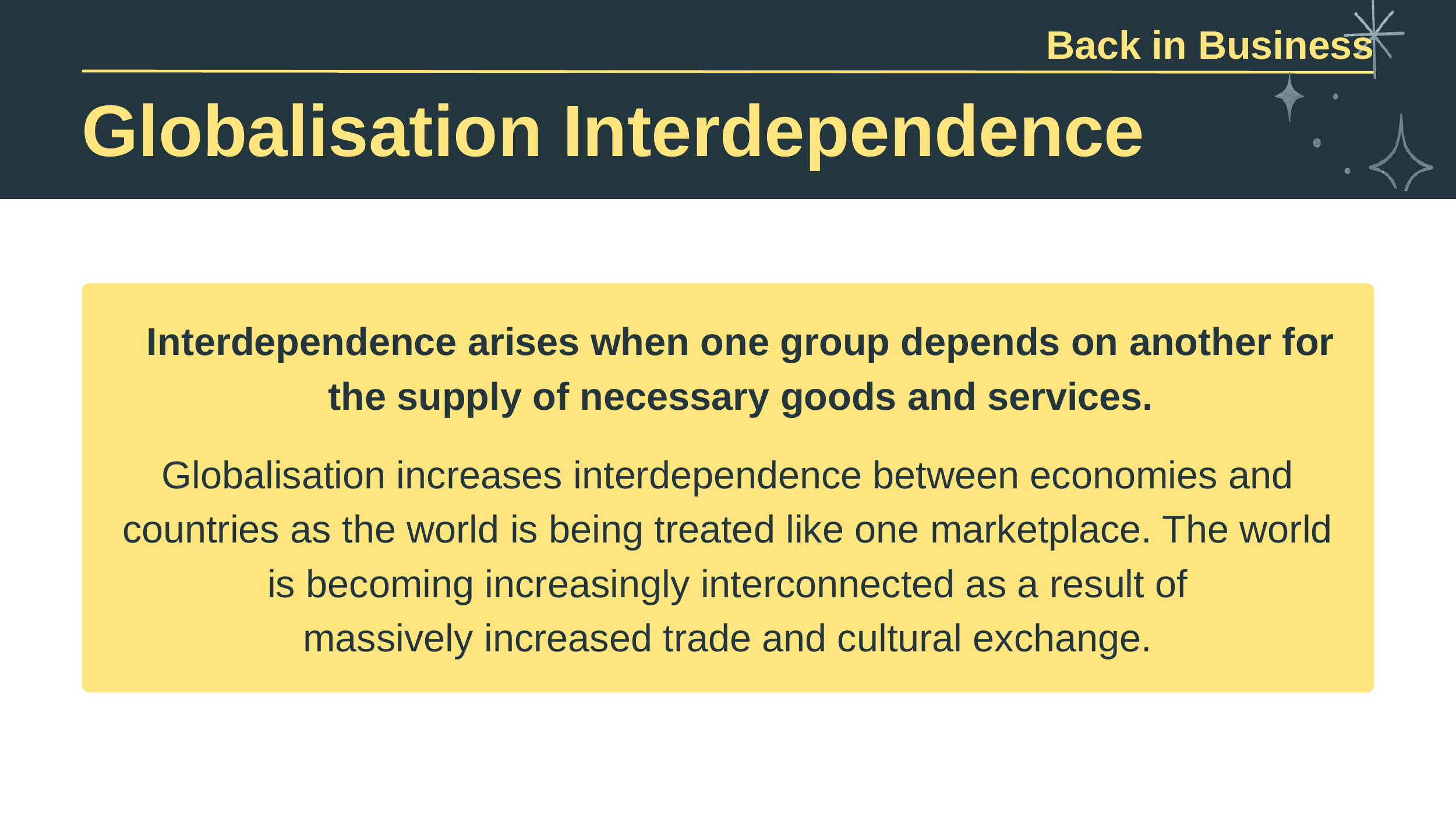

Back in Business
Globalisation Interdependence

Interdependence arises when one group depends on another for the supply of necessary goods and services.

Globalisation increases interdependence between economies and countries as the world is being treated like one marketplace. The world is becoming increasingly interconnected as a result of
massively increased trade and cultural exchange.